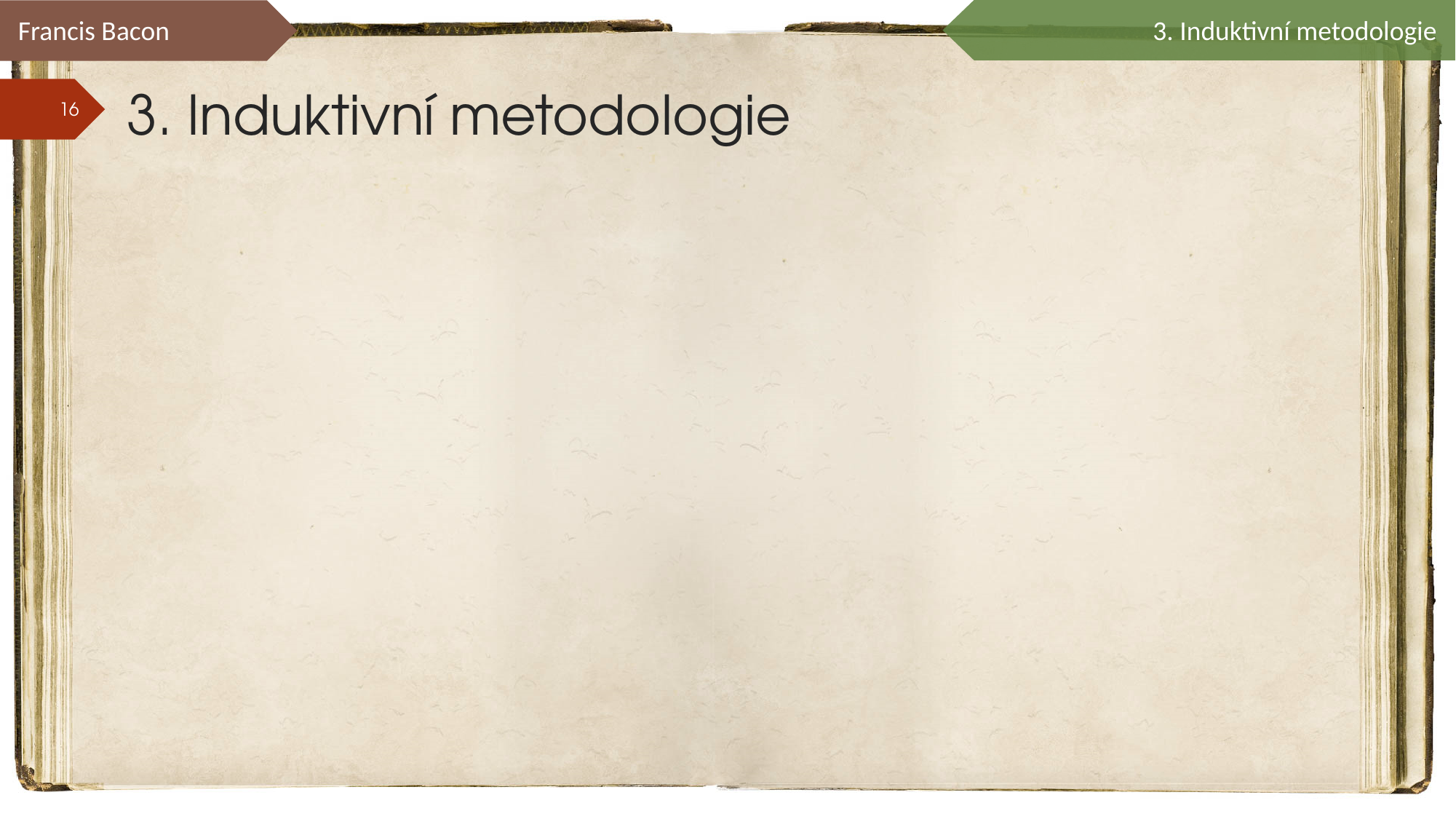

Francis Bacon
3. Induktivní metodologie
# 3. Induktivní metodologie